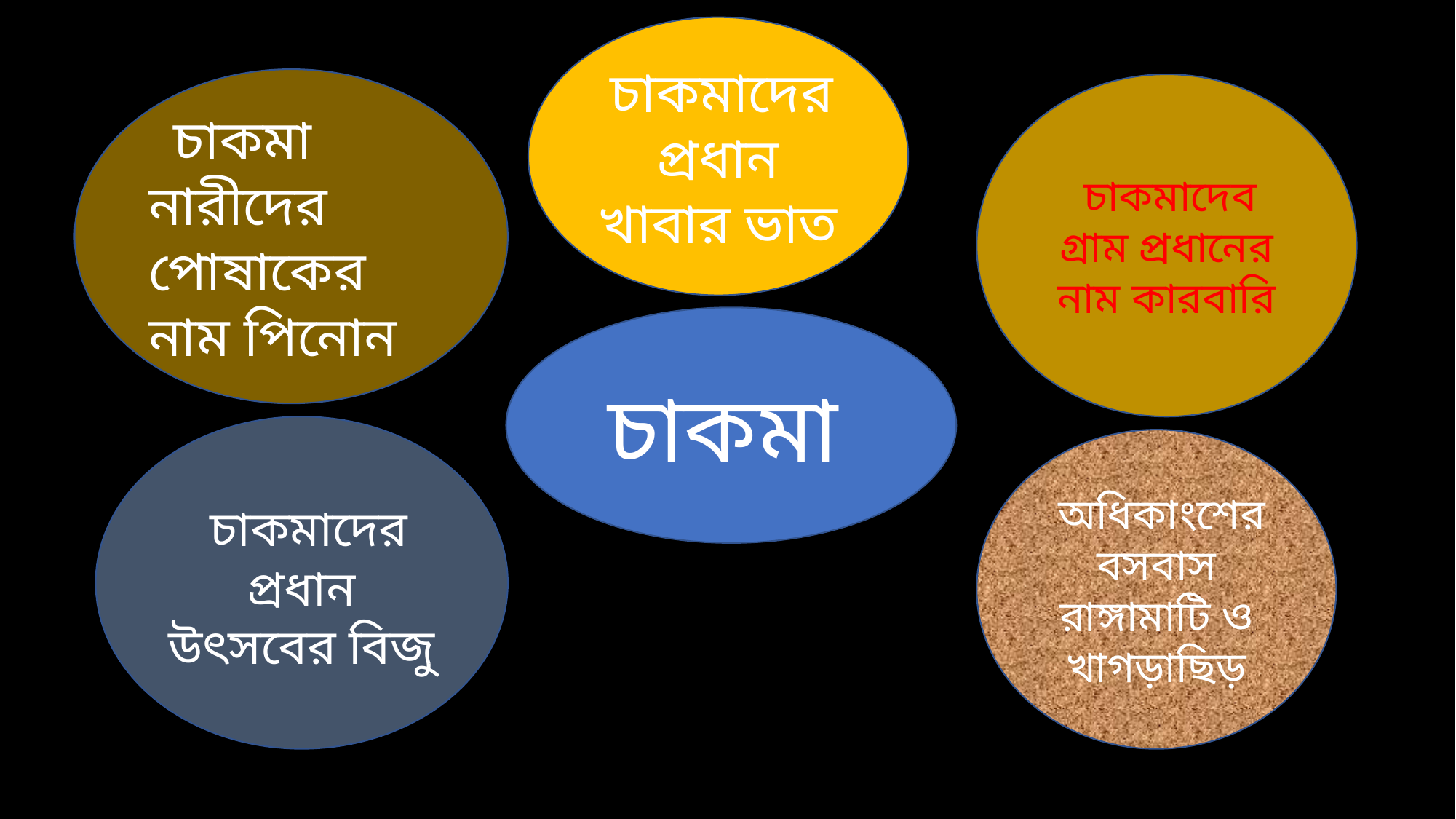

চাকমাদের প্রধান খাবার ভাত
  চাকমা নারীদের পোষাকের  নাম পিনোন
 চাকমাদেব গ্রাম প্রধানের নাম কারবারি
 চাকমা
 চাকমাদের প্রধান উৎসবের বিজু
 অধিকাংশের বসবাস রাঙ্গামাটি ও খাগড়াছিড়